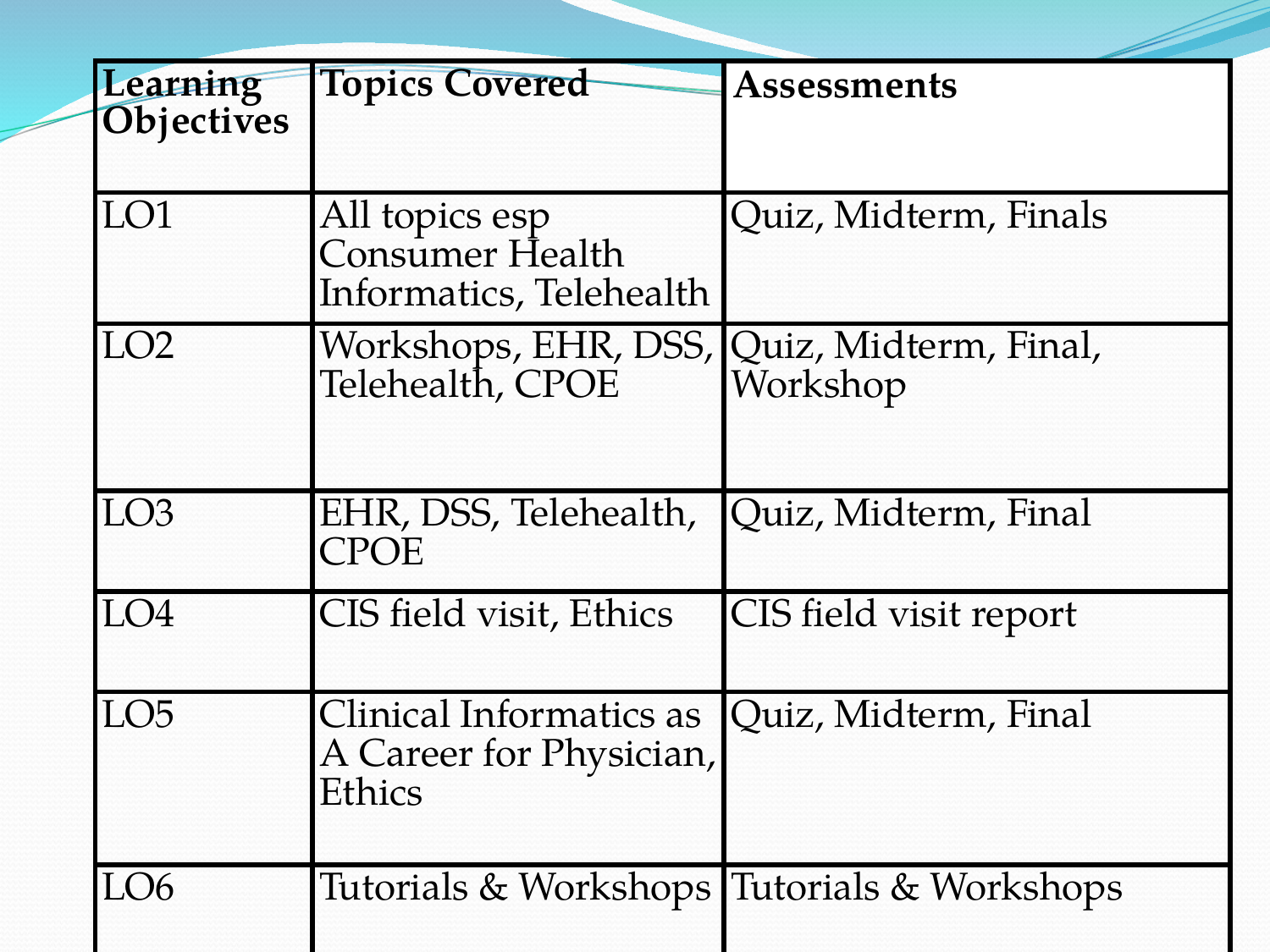

| Learning Objectives | Topics Covered | Assessments |
| --- | --- | --- |
| LO1 | All topics esp Consumer Health Informatics, Telehealth | Quiz, Midterm, Finals |
| LO2 | Workshops, EHR, DSS, Telehealth, CPOE | Quiz, Midterm, Final, Workshop |
| LO3 | EHR, DSS, Telehealth, CPOE | Quiz, Midterm, Final |
| LO4 | CIS field visit, Ethics | CIS field visit report |
| LO5 | Clinical Informatics as A Career for Physician, Ethics | Quiz, Midterm, Final |
| LO6 | Tutorials & Workshops | Tutorials & Workshops |